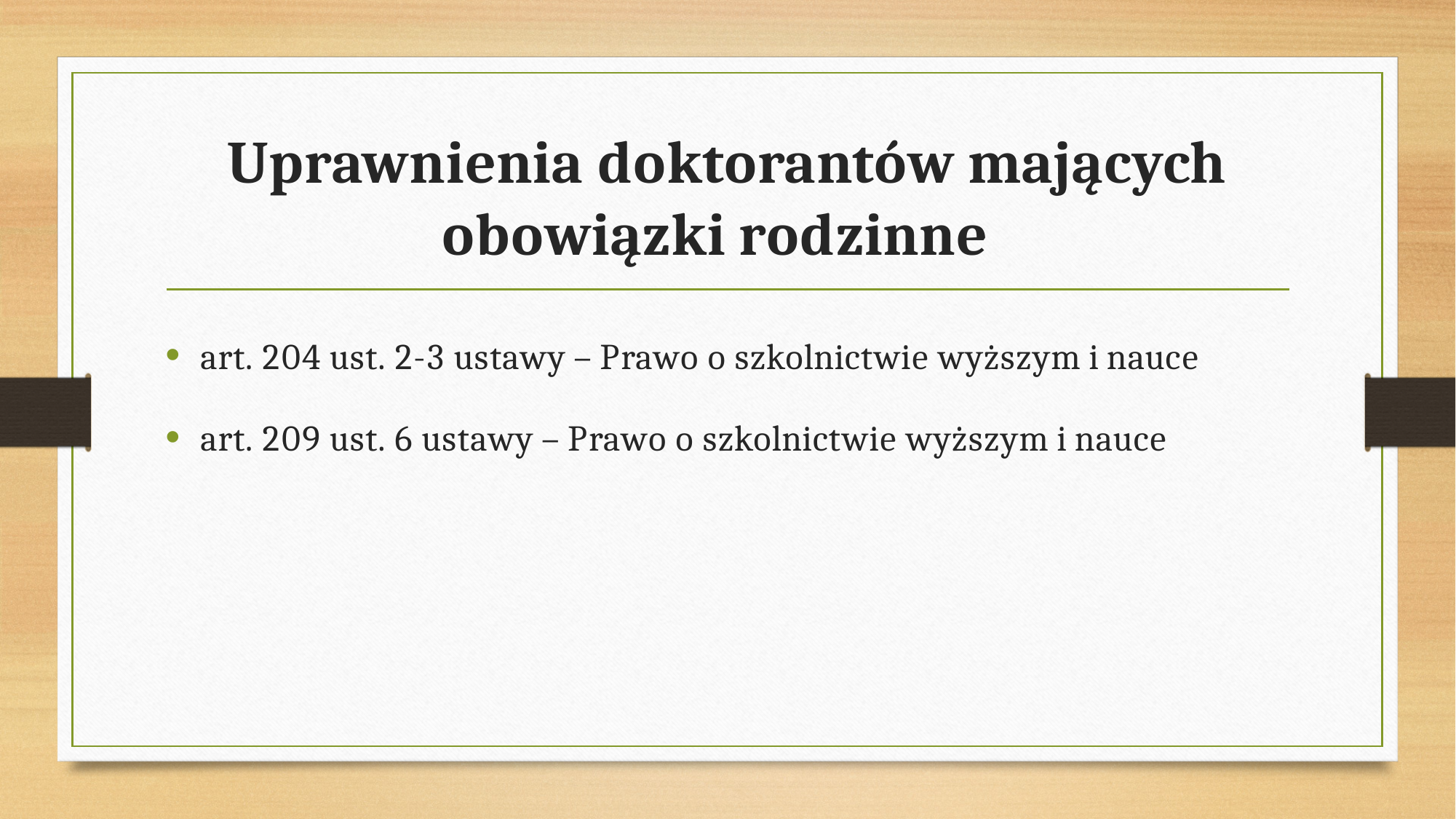

# Uprawnienia doktorantów mających obowiązki rodzinne
art. 204 ust. 2-3 ustawy – Prawo o szkolnictwie wyższym i nauce
art. 209 ust. 6 ustawy – Prawo o szkolnictwie wyższym i nauce